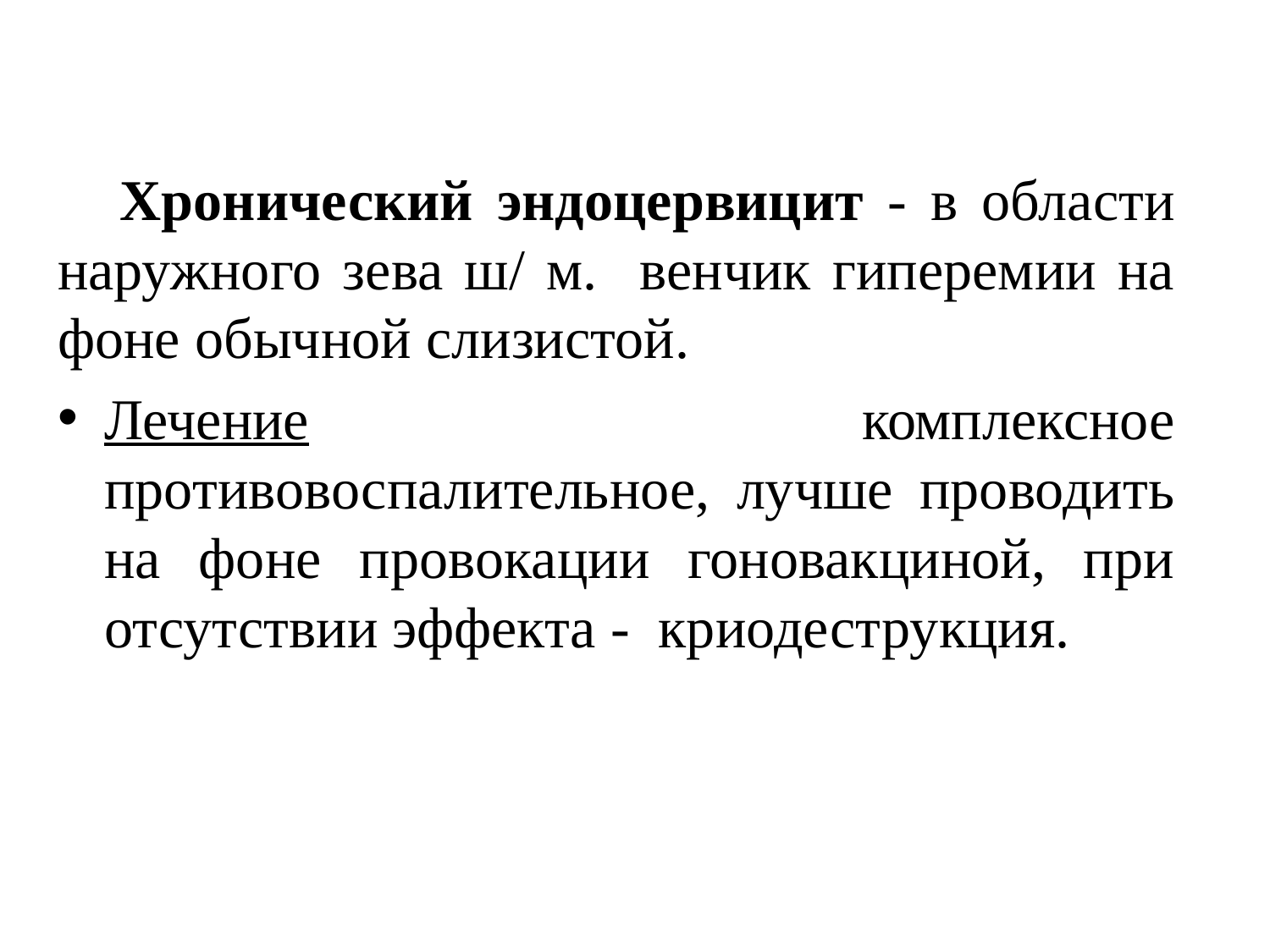

Хронический эндоцервицит - в области наружного зева ш/ м.  венчик гиперемии на фоне обычной слизистой.
Лечение комплексное противовоспалительное, лучше проводить на фоне провокации гоновакциной, при отсутствии эффекта -  криодеструкция.